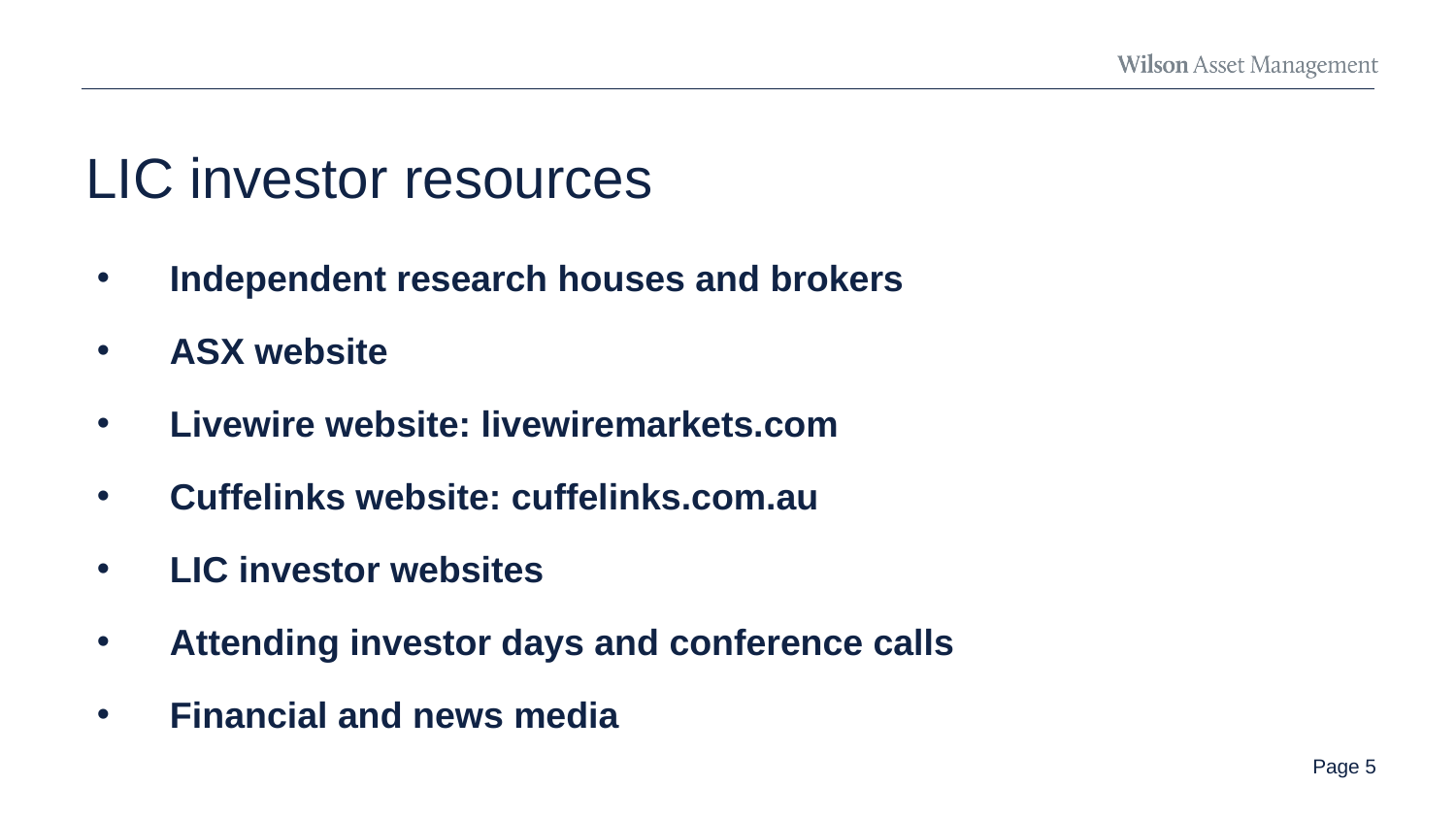

# LIC investor resources
Independent research houses and brokers
ASX website
Livewire website: livewiremarkets.com
Cuffelinks website: cuffelinks.com.au
LIC investor websites
Attending investor days and conference calls
Financial and news media